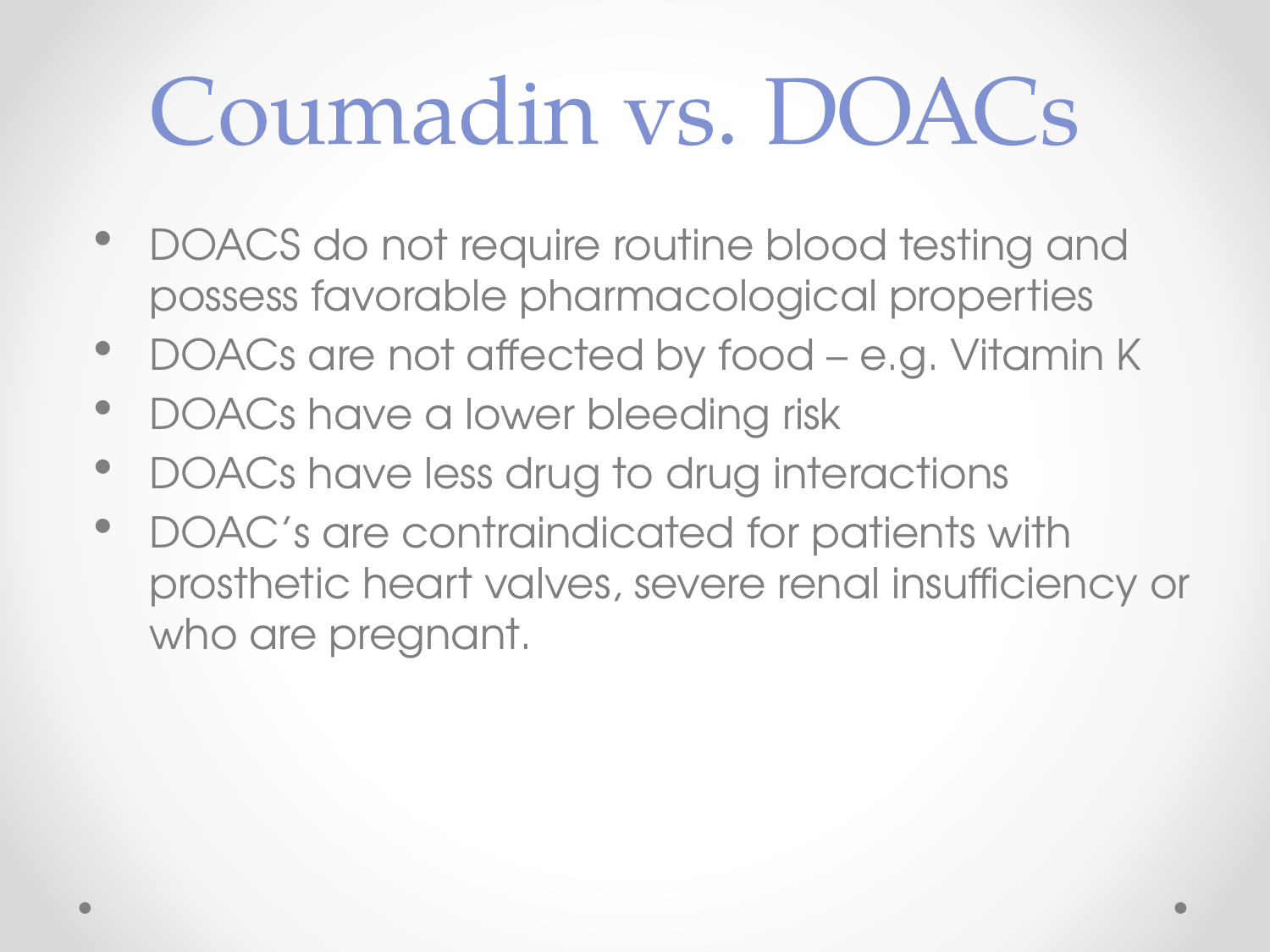

# Coumadin vs. DOACs
DOACS do not require routine blood testing and possess favorable pharmacological properties
DOACs are not affected by food – e.g. Vitamin K
DOACs have a lower bleeding risk
DOACs have less drug to drug interactions
DOAC’s are contraindicated for patients with prosthetic heart valves, severe renal insufficiency or who are pregnant.